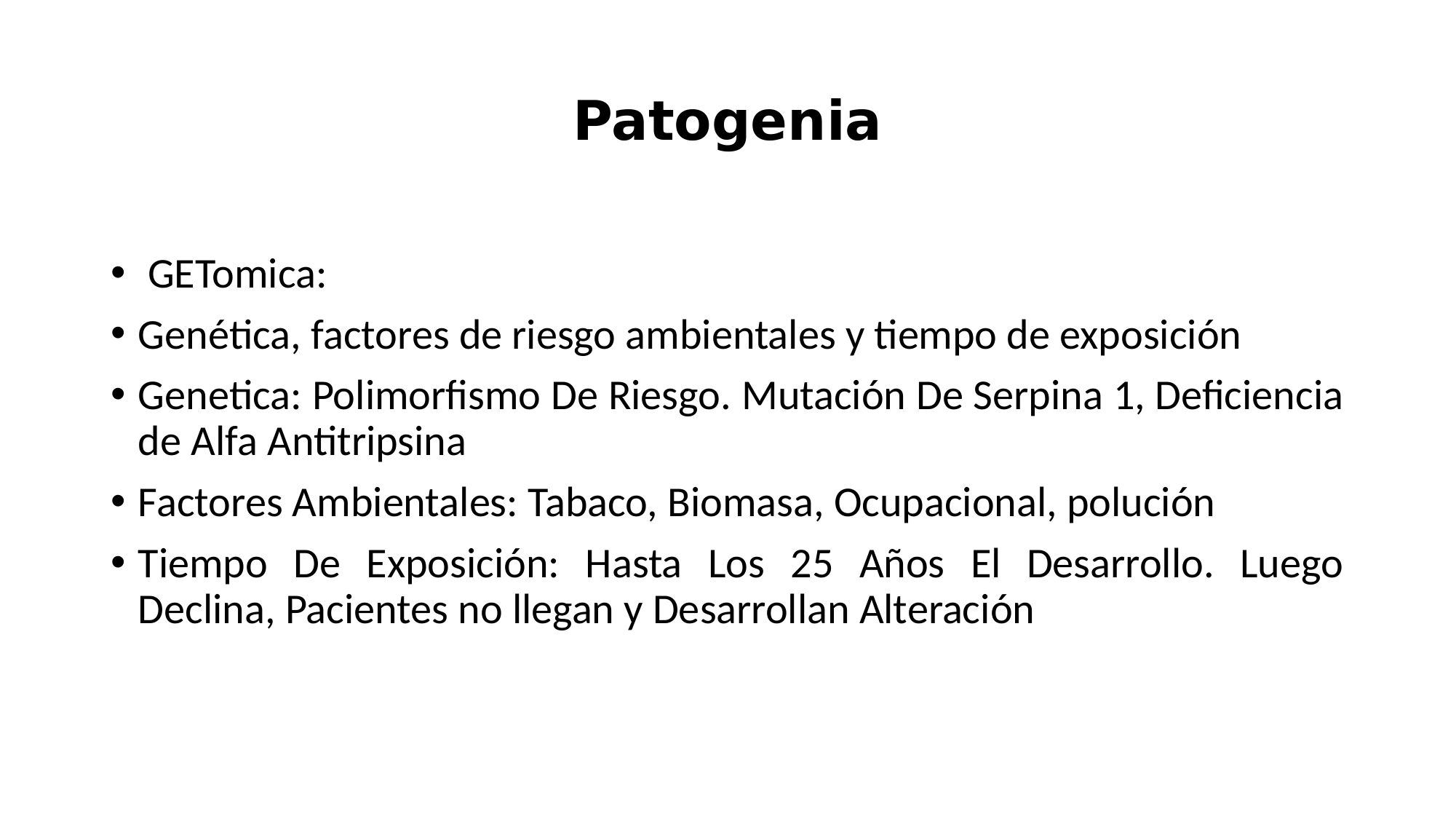

# Patogenia
 GETomica:
Genética, factores de riesgo ambientales y tiempo de exposición
Genetica: Polimorfismo De Riesgo. Mutación De Serpina 1, Deficiencia de Alfa Antitripsina
Factores Ambientales: Tabaco, Biomasa, Ocupacional, polución
Tiempo De Exposición: Hasta Los 25 Años El Desarrollo. Luego Declina, Pacientes no llegan y Desarrollan Alteración